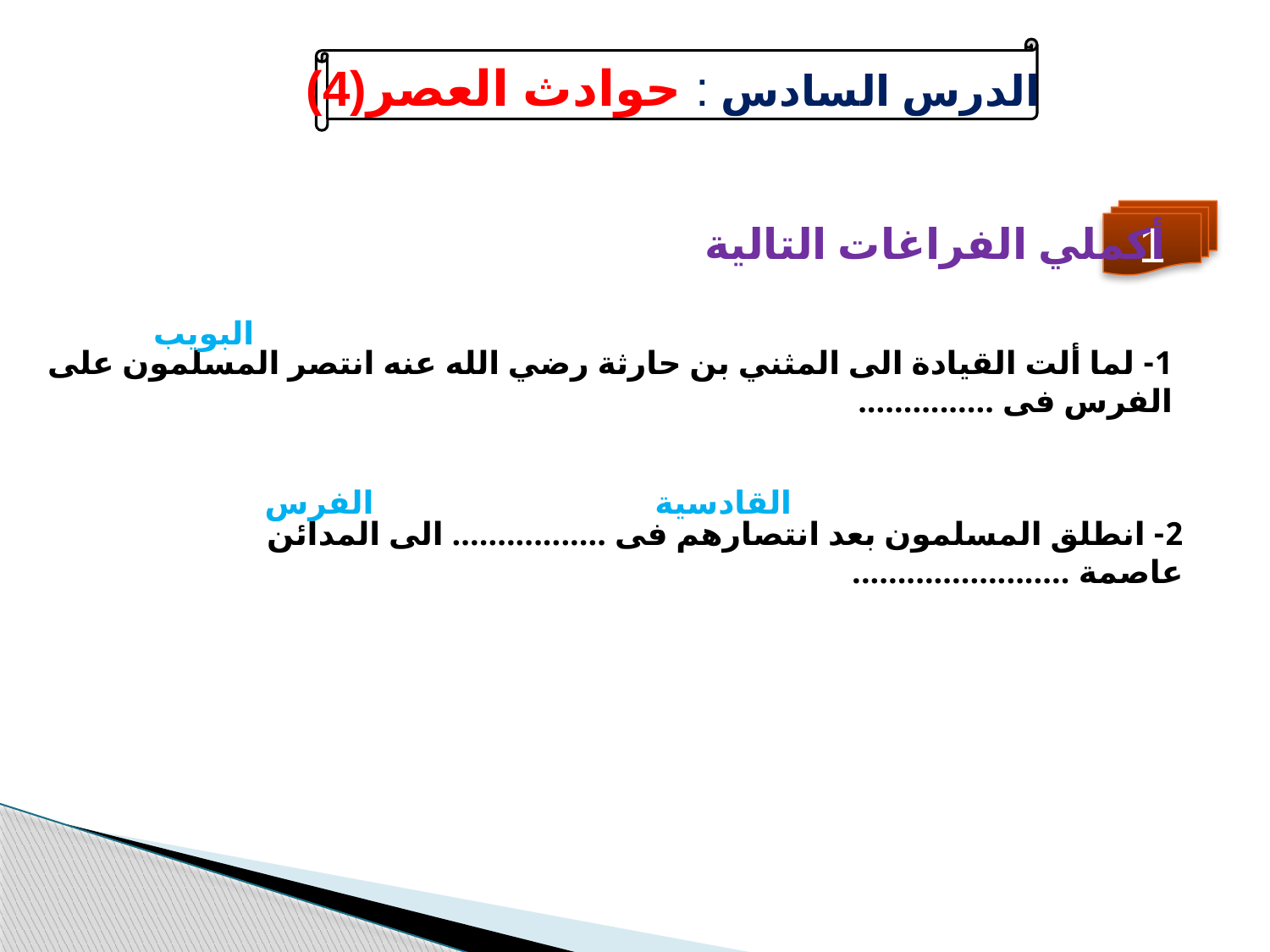

الدرس السادس : حوادث العصر(4)
1
أكملي الفراغات التالية
البويب
1- لما ألت القيادة الى المثني بن حارثة رضي الله عنه انتصر المسلمون على الفرس فى ...............
الفرس
القادسية
2- انطلق المسلمون بعد انتصارهم فى ................. الى المدائن عاصمة ........................